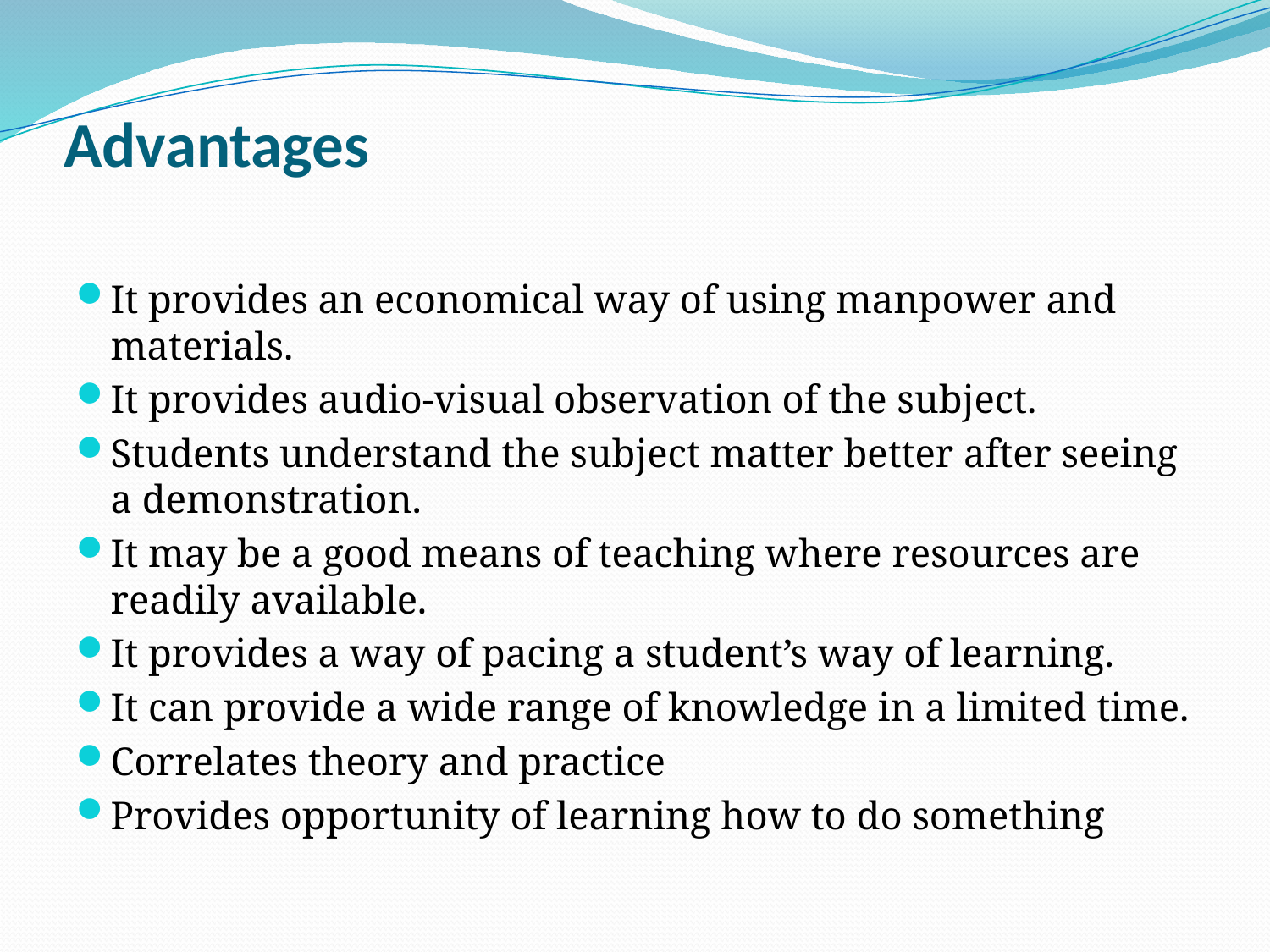

# Advantages
It provides an economical way of using manpower and materials.
It provides audio-visual observation of the subject.
Students understand the subject matter better after seeing
a demonstration.
It may be a good means of teaching where resources are readily available.
It provides a way of pacing a student’s way of learning.
It can provide a wide range of knowledge in a limited time.
Correlates theory and practice
Provides opportunity of learning how to do something